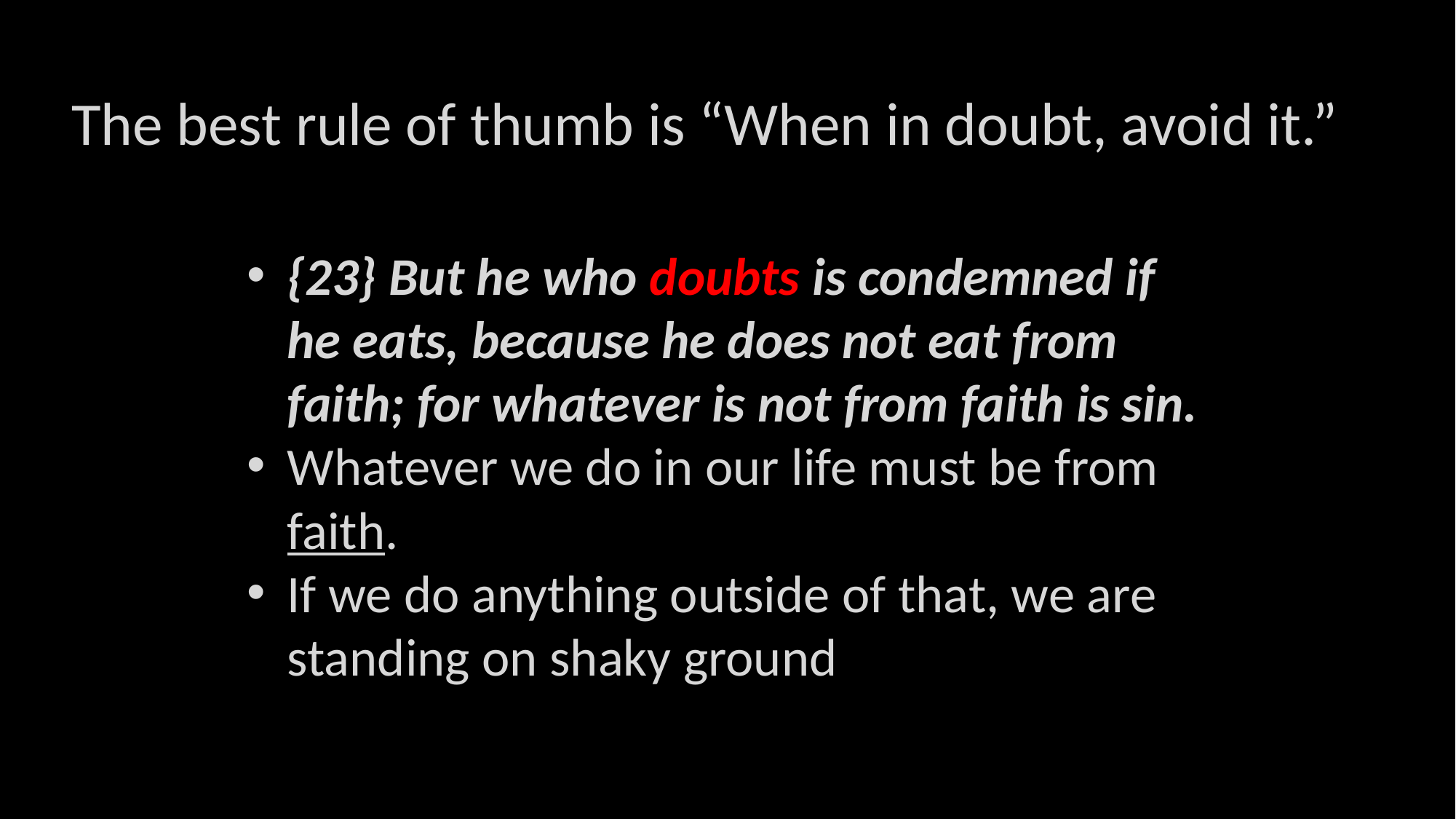

# The best rule of thumb is “When in doubt, avoid it.”
{23} But he who doubts is condemned if he eats, because he does not eat from faith; for whatever is not from faith is sin.
Whatever we do in our life must be from faith.
If we do anything outside of that, we are standing on shaky ground